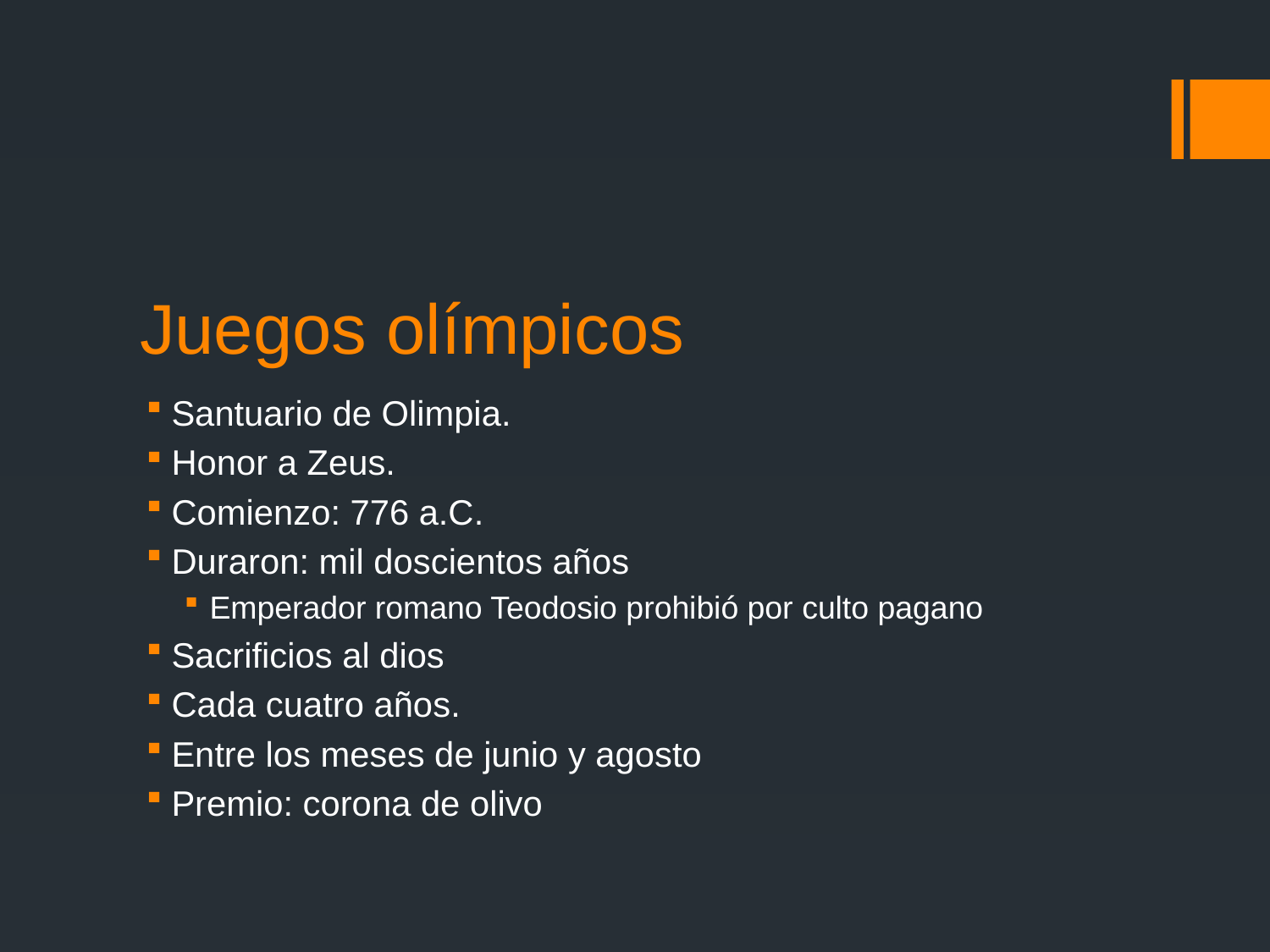

# Juegos olímpicos
Santuario de Olimpia.
Honor a Zeus.
Comienzo: 776 a.C.
Duraron: mil doscientos años
Emperador romano Teodosio prohibió por culto pagano
Sacrificios al dios
Cada cuatro años.
Entre los meses de junio y agosto
Premio: corona de olivo